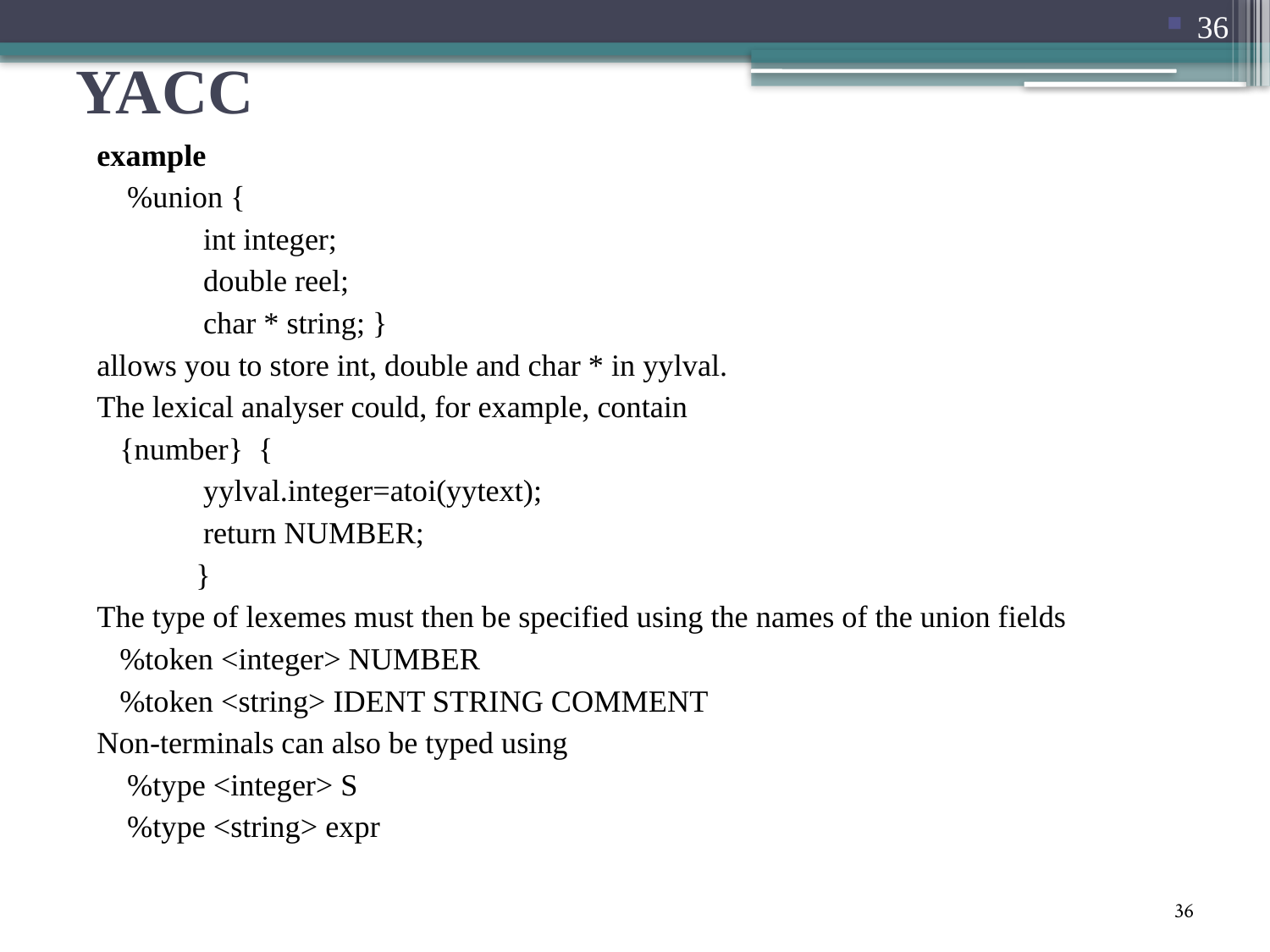

36
# YACC
example
    %union {
              int integer;
              double reel;
              char * string; }
allows you to store int, double and char * in yylval.
The lexical analyser could, for example, contain
   {number}  {
              yylval.integer=atoi(yytext);
              return NUMBER;
             }
The type of lexemes must then be specified using the names of the union fields
   %token <integer> NUMBER
   %token <string> IDENT STRING COMMENT
Non-terminals can also be typed using
    %type <integer> S
    %type <string> expr

36